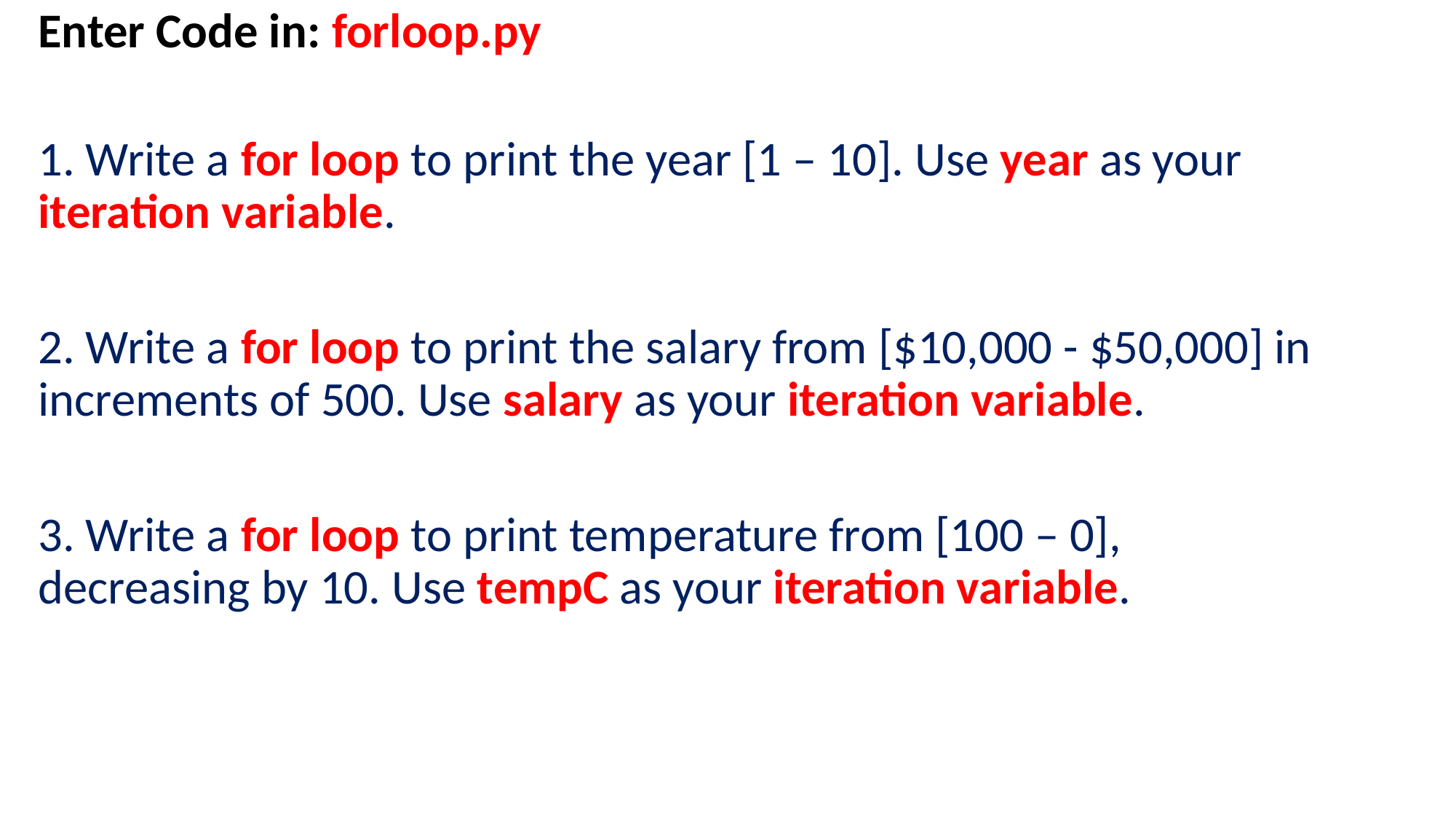

Enter Code in: forloop.py

1. Write a for loop to print the year [1 – 10]. Use year as your iteration variable.

2. Write a for loop to print the salary from [$10,000 - $50,000] in increments of 500. Use salary as your iteration variable.

3. Write a for loop to print temperature from [100 – 0],        decreasing by 10. Use tempC as your iteration variable.